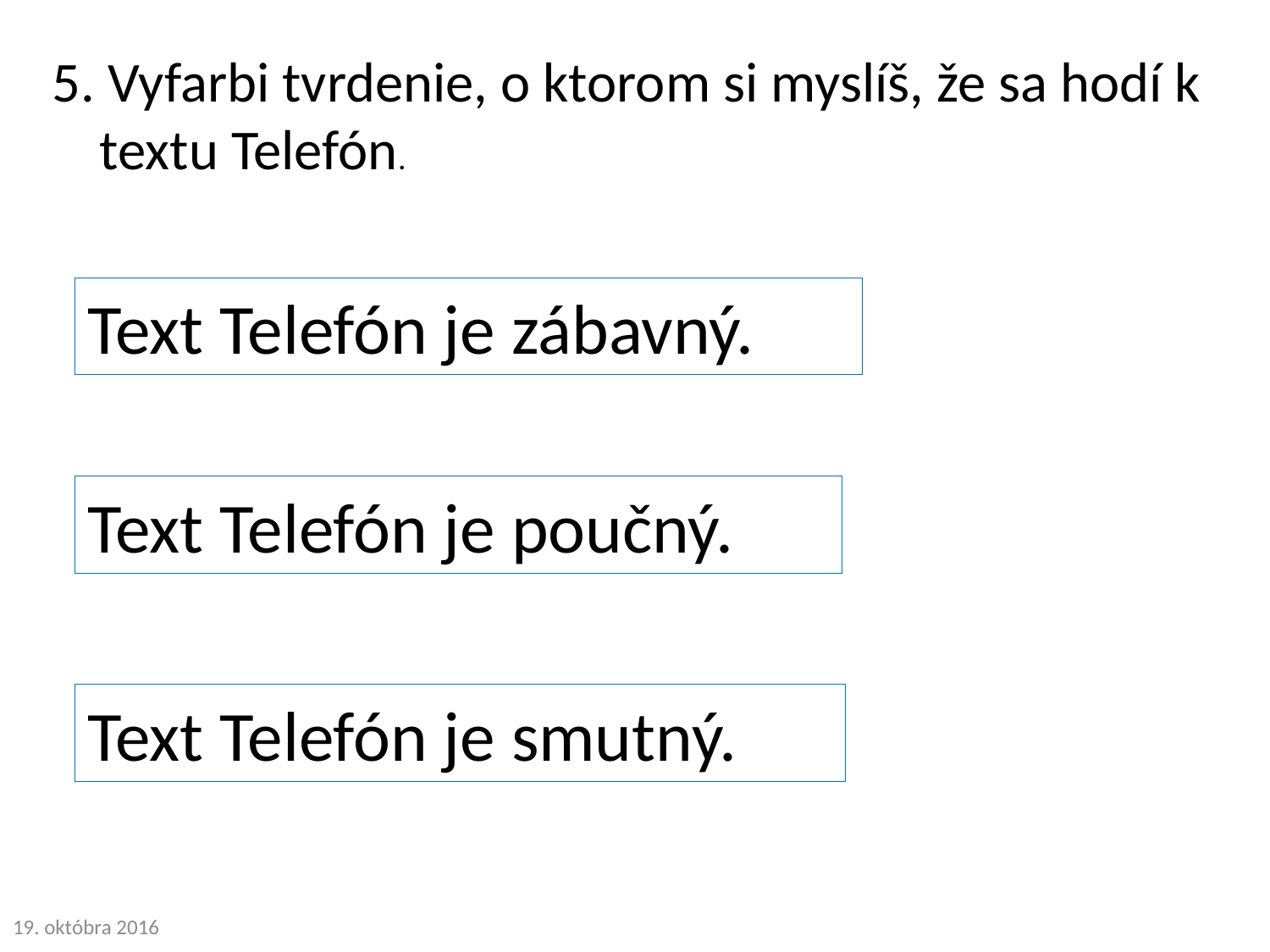

5. Vyfarbi tvrdenie, o ktorom si myslíš, že sa hodí k textu Telefón.

Text Telefón je zábavný.
Text Telefón je poučný.
Text Telefón je smutný.
19. októbra 2016